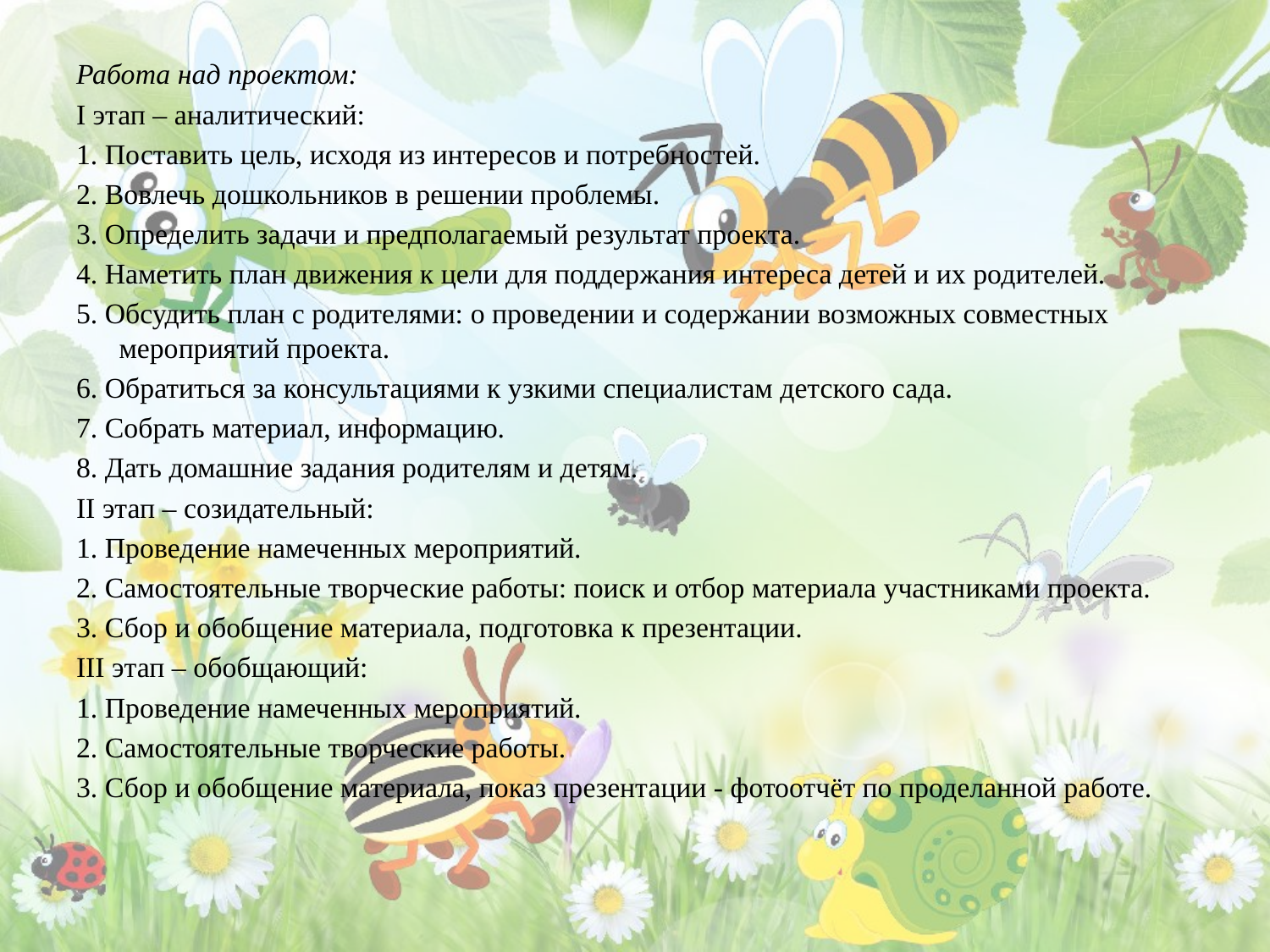

Работа над проектом:
I этап – аналитический:
1. Поставить цель, исходя из интересов и потребностей.
2. Вовлечь дошкольников в решении проблемы.
3. Определить задачи и предполагаемый результат проекта.
4. Наметить план движения к цели для поддержания интереса детей и их родителей.
5. Обсудить план с родителями: о проведении и содержании возможных совместных мероприятий проекта.
6. Обратиться за консультациями к узкими специалистам детского сада.
7. Собрать материал, информацию.
8. Дать домашние задания родителям и детям.
II этап – созидательный:
1. Проведение намеченных мероприятий.
2. Самостоятельные творческие работы: поиск и отбор материала участниками проекта.
3. Сбор и обобщение материала, подготовка к презентации.
III этап – обобщающий:
1. Проведение намеченных мероприятий.
2. Самостоятельные творческие работы.
3. Сбор и обобщение материала, показ презентации - фотоотчёт по проделанной работе.